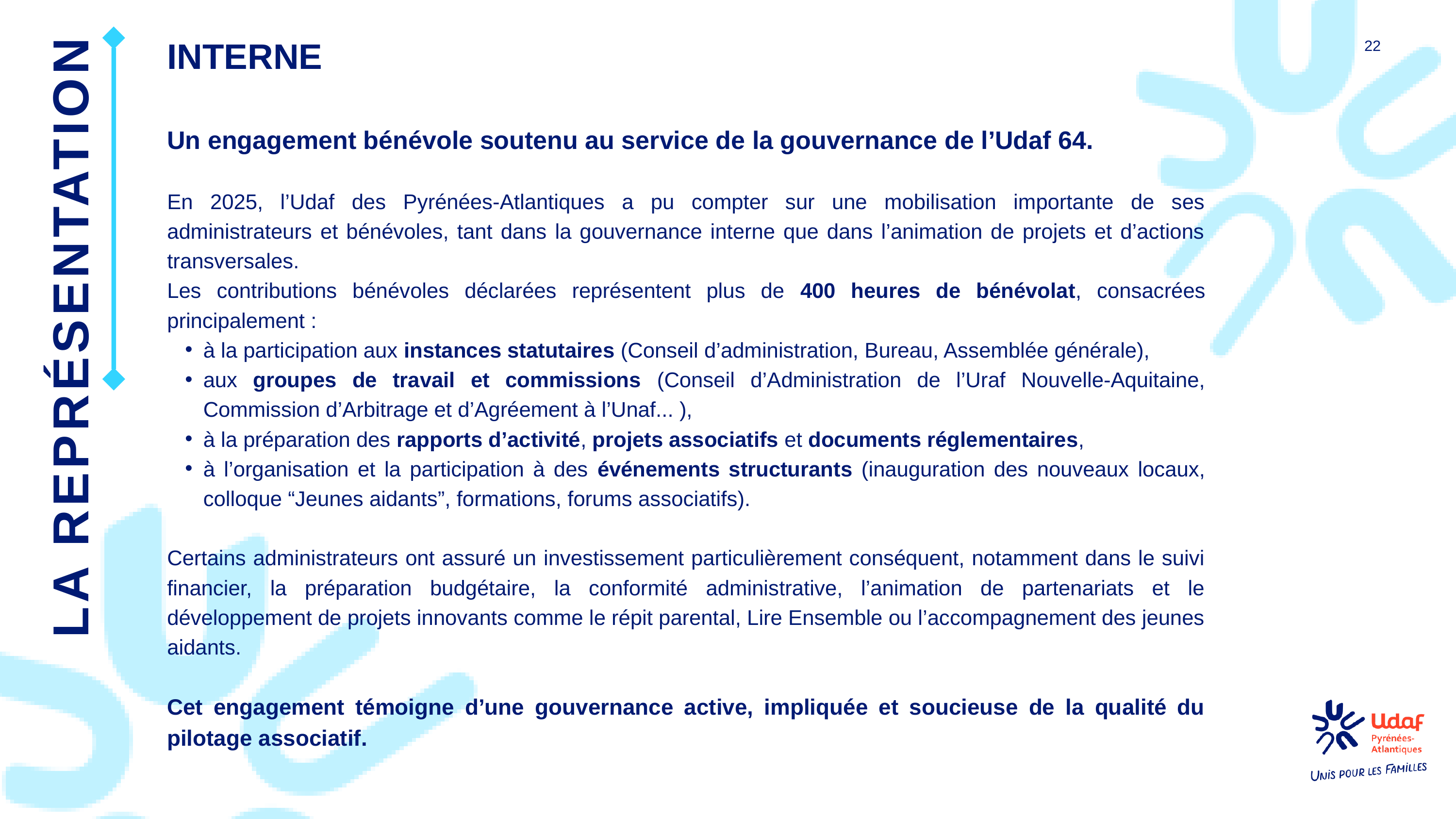

INTERNE
22

Un engagement bénévole soutenu au service de la gouvernance de l’Udaf 64.

En 2025, l’Udaf des Pyrénées-Atlantiques a pu compter sur une mobilisation importante de ses administrateurs et bénévoles, tant dans la gouvernance interne que dans l’animation de projets et d’actions transversales.
Les contributions bénévoles déclarées représentent plus de 400 heures de bénévolat, consacrées principalement :
à la participation aux instances statutaires (Conseil d’administration, Bureau, Assemblée générale),
aux groupes de travail et commissions (Conseil d’Administration de l’Uraf Nouvelle-Aquitaine, Commission d’Arbitrage et d’Agréement à l’Unaf... ),
à la préparation des rapports d’activité, projets associatifs et documents réglementaires,
à l’organisation et la participation à des événements structurants (inauguration des nouveaux locaux, colloque “Jeunes aidants”, formations, forums associatifs).

Certains administrateurs ont assuré un investissement particulièrement conséquent, notamment dans le suivi financier, la préparation budgétaire, la conformité administrative, l’animation de partenariats et le développement de projets innovants comme le répit parental, Lire Ensemble ou l’accompagnement des jeunes aidants.

Cet engagement témoigne d’une gouvernance active, impliquée et soucieuse de la qualité du pilotage associatif.

LA REPRÉSENTATION